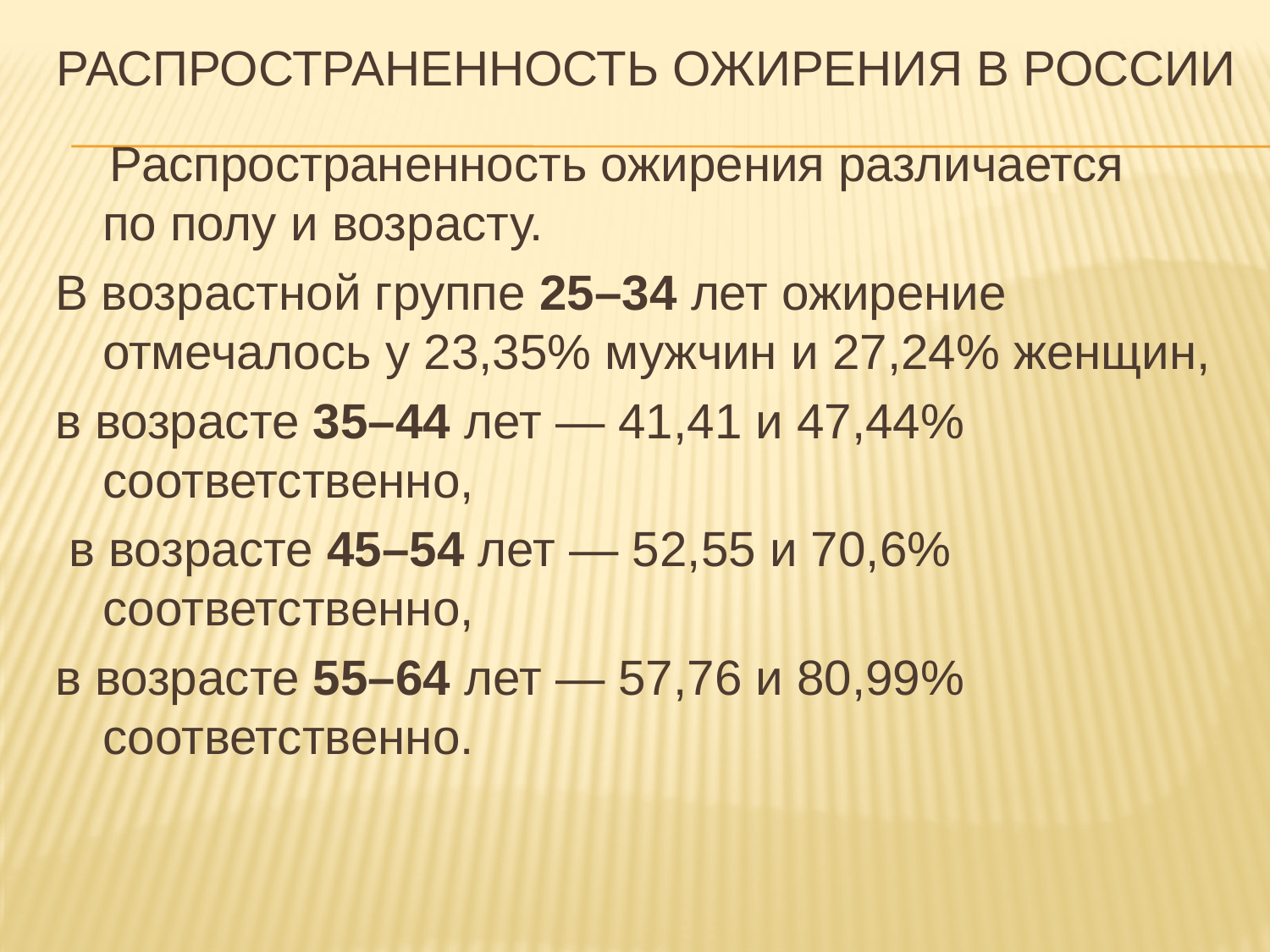

# Распространенность Ожирения в России
    Распространенность ожирения различается по полу и возрасту.
В возрастной группе 25–34 лет ожирение отмечалось у 23,35% мужчин и 27,24% женщин,
в возрасте 35–44 лет — 41,41 и 47,44% соответственно,
 в возрасте 45–54 лет — 52,55 и 70,6% соответственно,
в возрасте 55–64 лет — 57,76 и 80,99% соответственно.